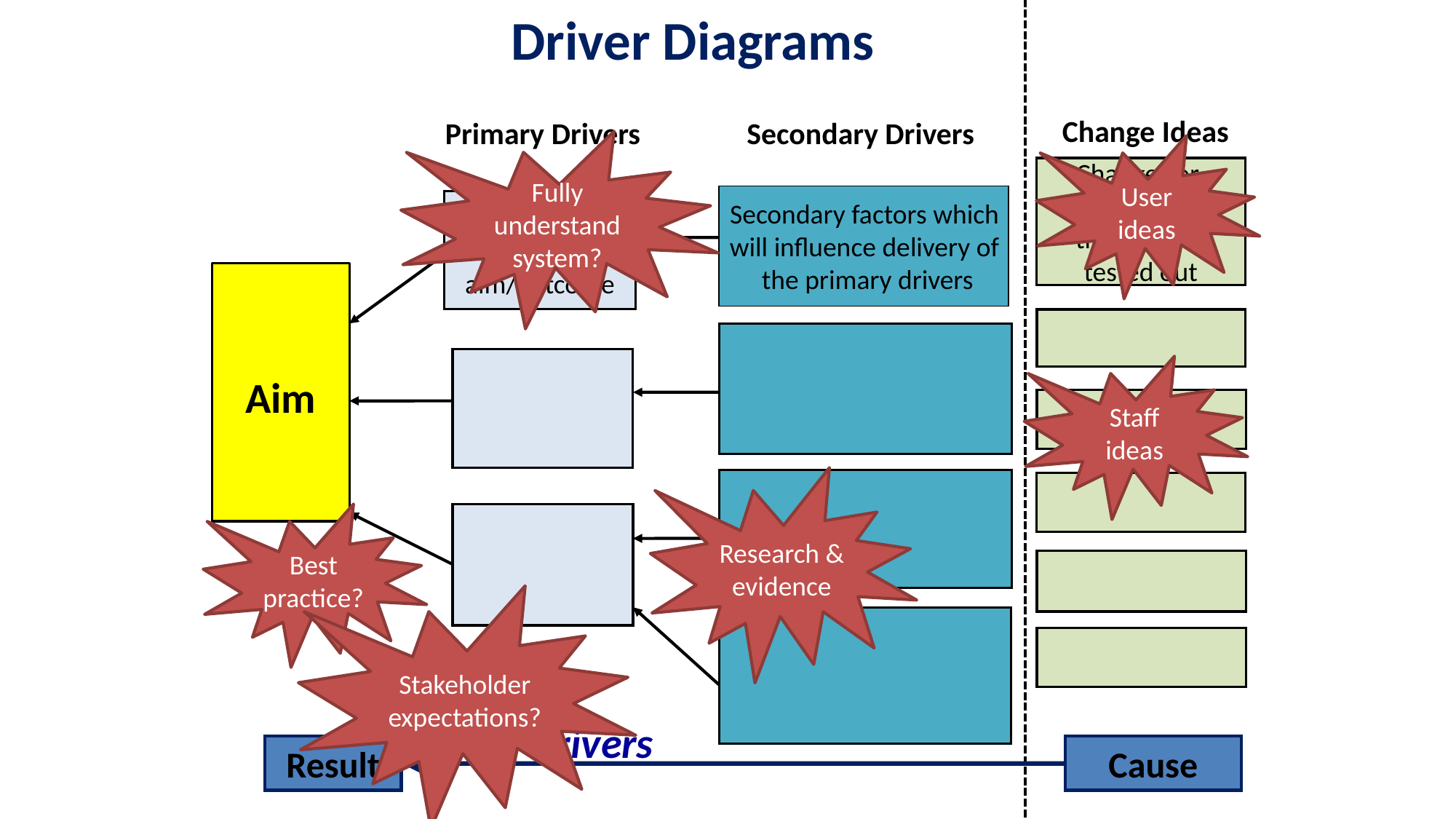

Driver Diagrams

   Change Ideas
Primary Drivers
Secondary Drivers
Fully understand system?
User ideas

Changes or
interventions
that can be
tested out

Secondary factors which
will influence delivery of
the primary drivers

Key factors
that drive the
aim/outcome

Aim

Staff ideas

Research & evidence

Best practice?

Stakeholder expectations?

Drivers
Result
Cause